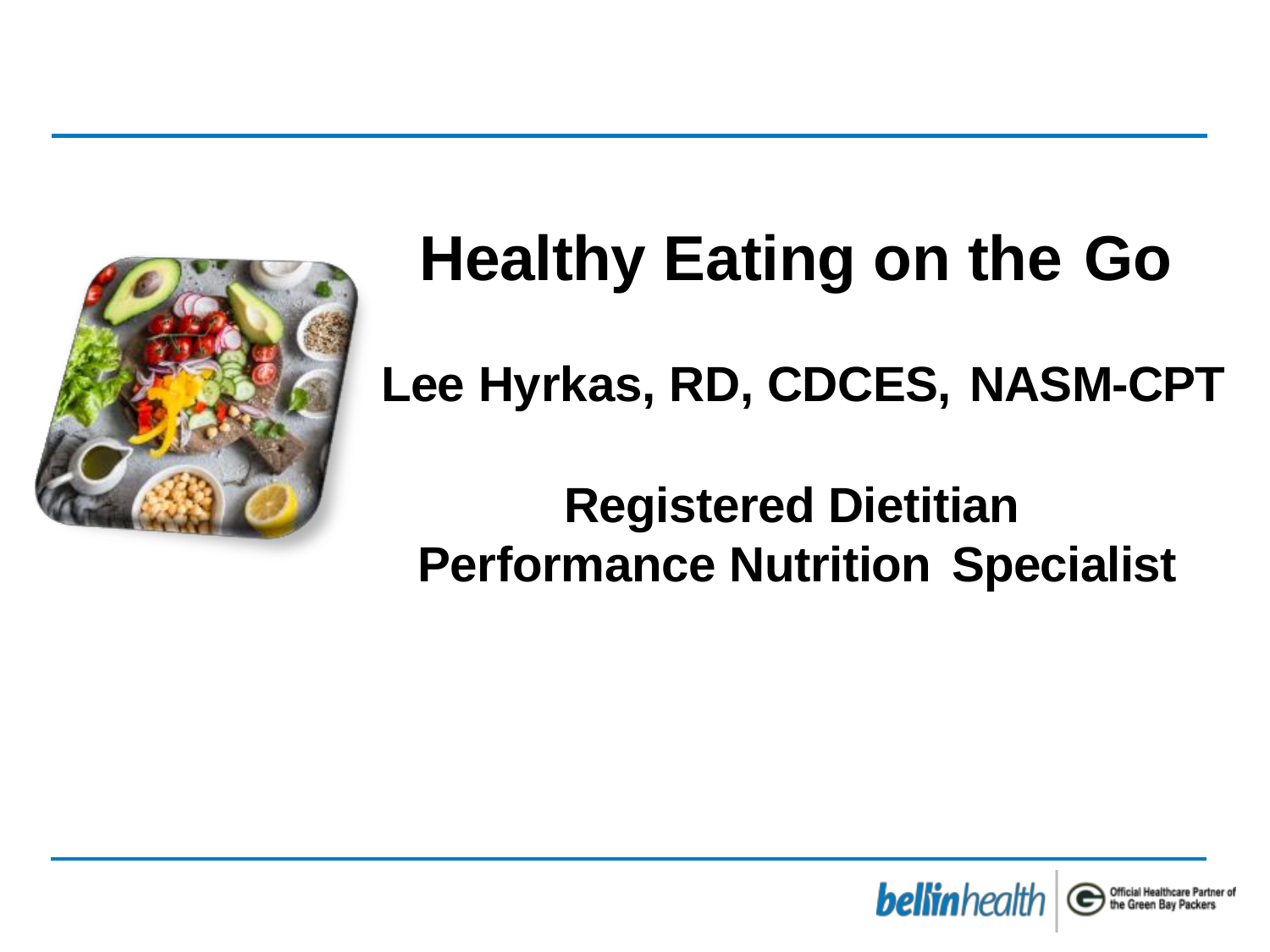

# Healthy Eating on the Go

Lee Hyrkas, RD, CDCES, NASM-CPT

Registered Dietitian  Performance Nutrition Specialist